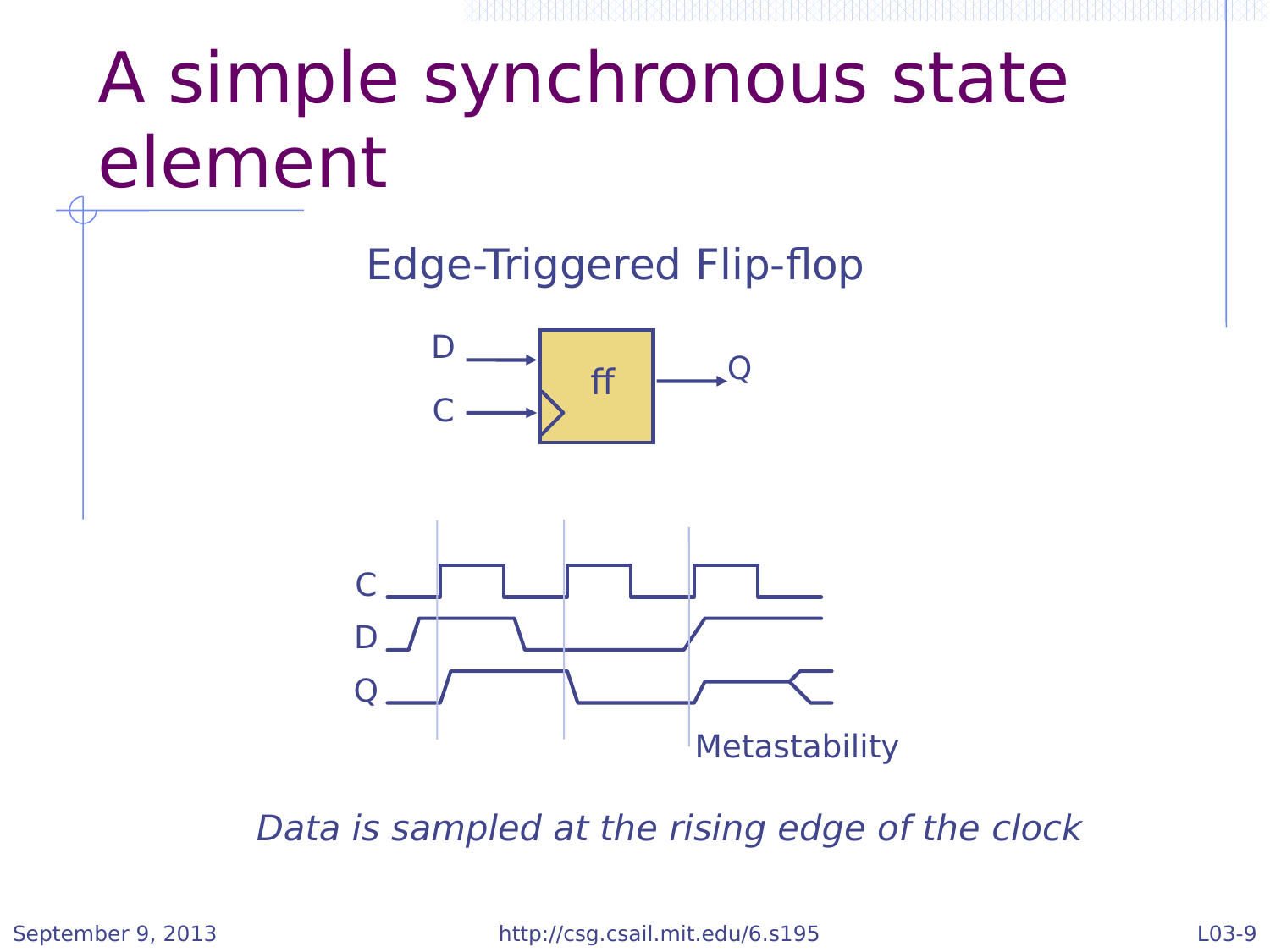

# A simple synchronous state element
Edge-Triggered Flip-flop
D

Q
ff

C

C

D

Q

Metastability
Data is sampled at the rising edge of the clock
September 9, 2013
http://csg.csail.mit.edu/6.s195
L03-9